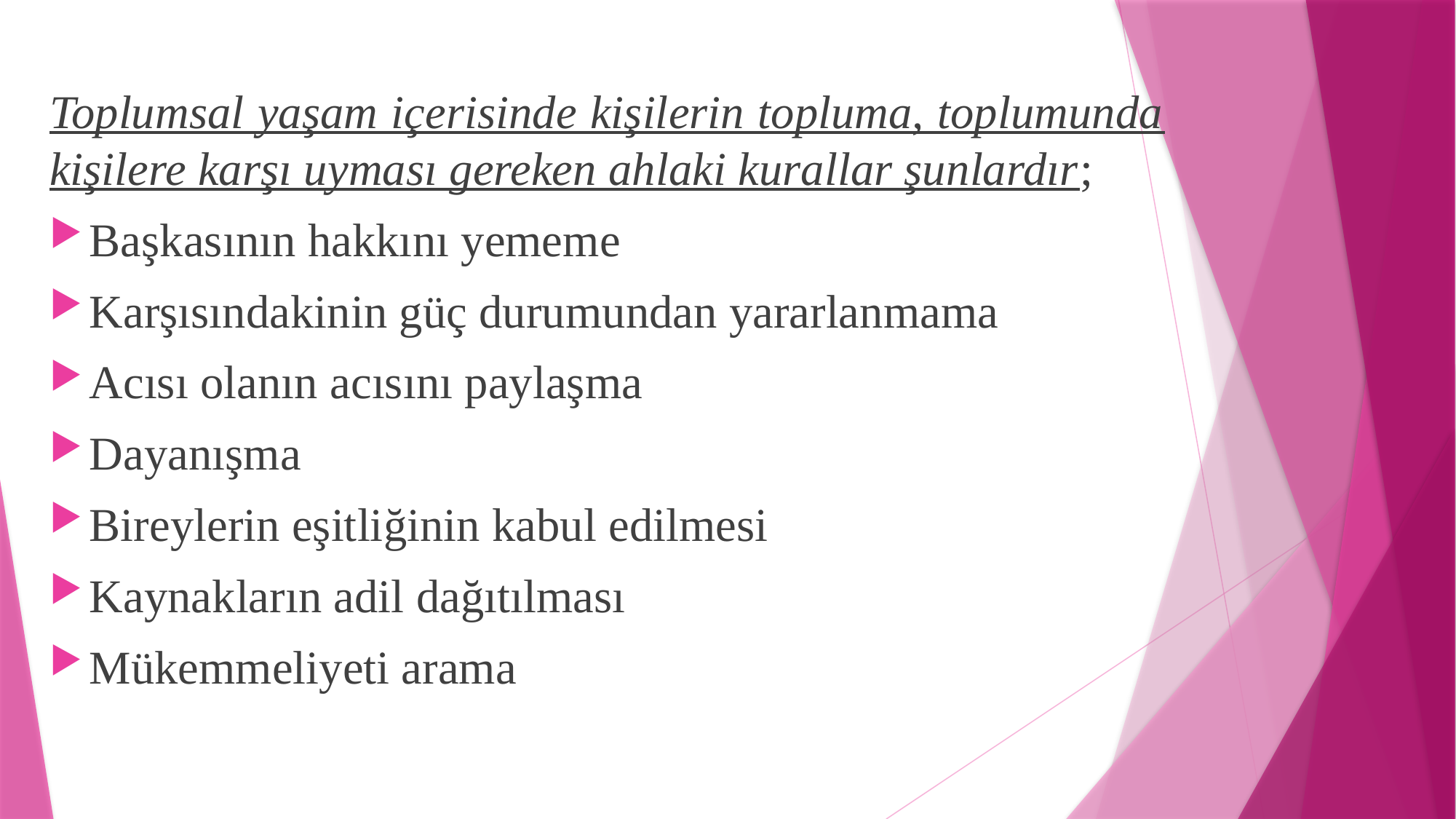

Toplumsal yaşam içerisinde kişilerin topluma, toplumunda kişilere karşı uyması gereken ahlaki kurallar şunlardır;
Başkasının hakkını yememe
Karşısındakinin güç durumundan yararlanmama
Acısı olanın acısını paylaşma
Dayanışma
Bireylerin eşitliğinin kabul edilmesi
Kaynakların adil dağıtılması
Mükemmeliyeti arama